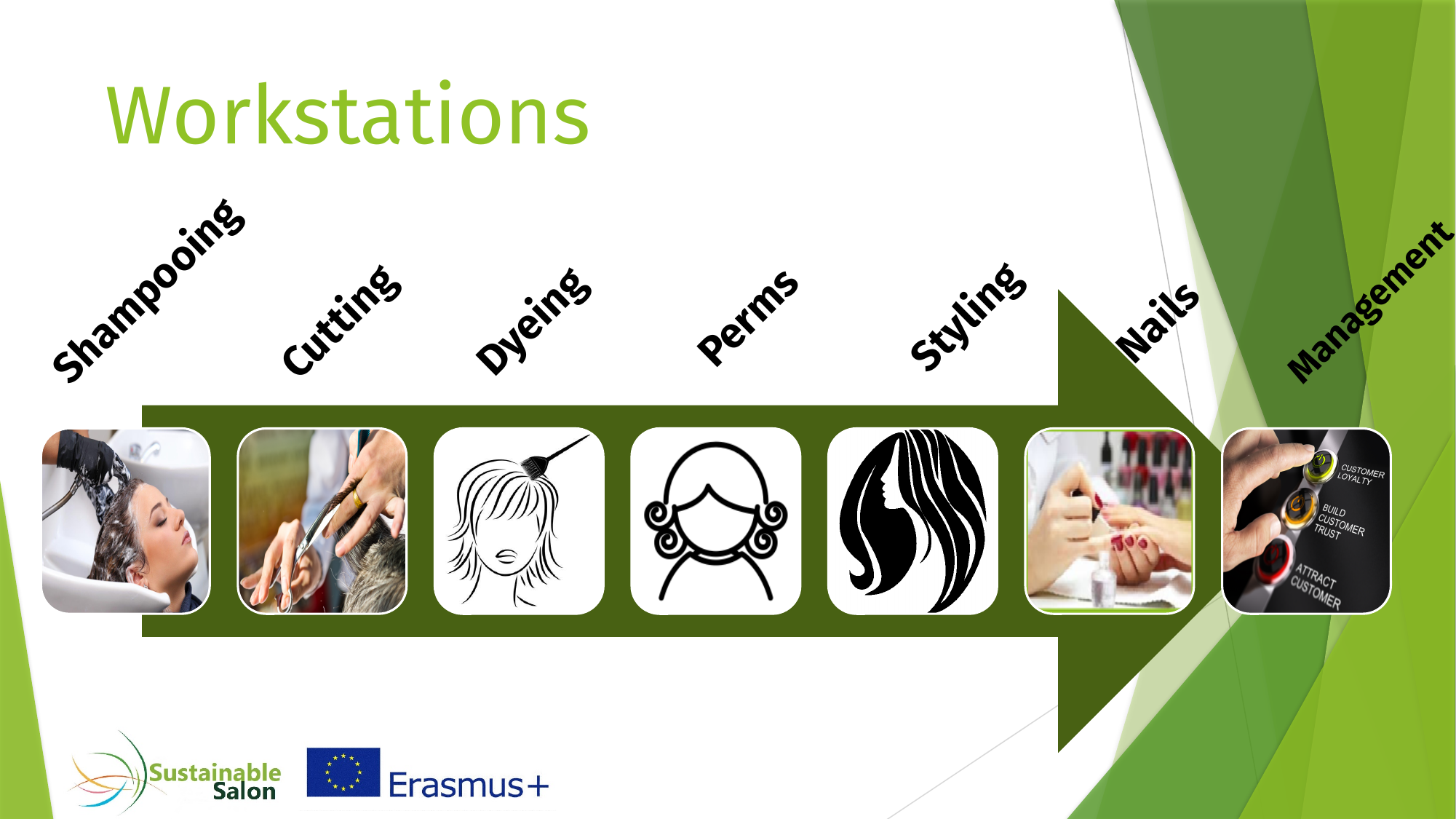

Workstations
Shampooing
Management
Perms
Styling
Cutting
Dyeing
Nails